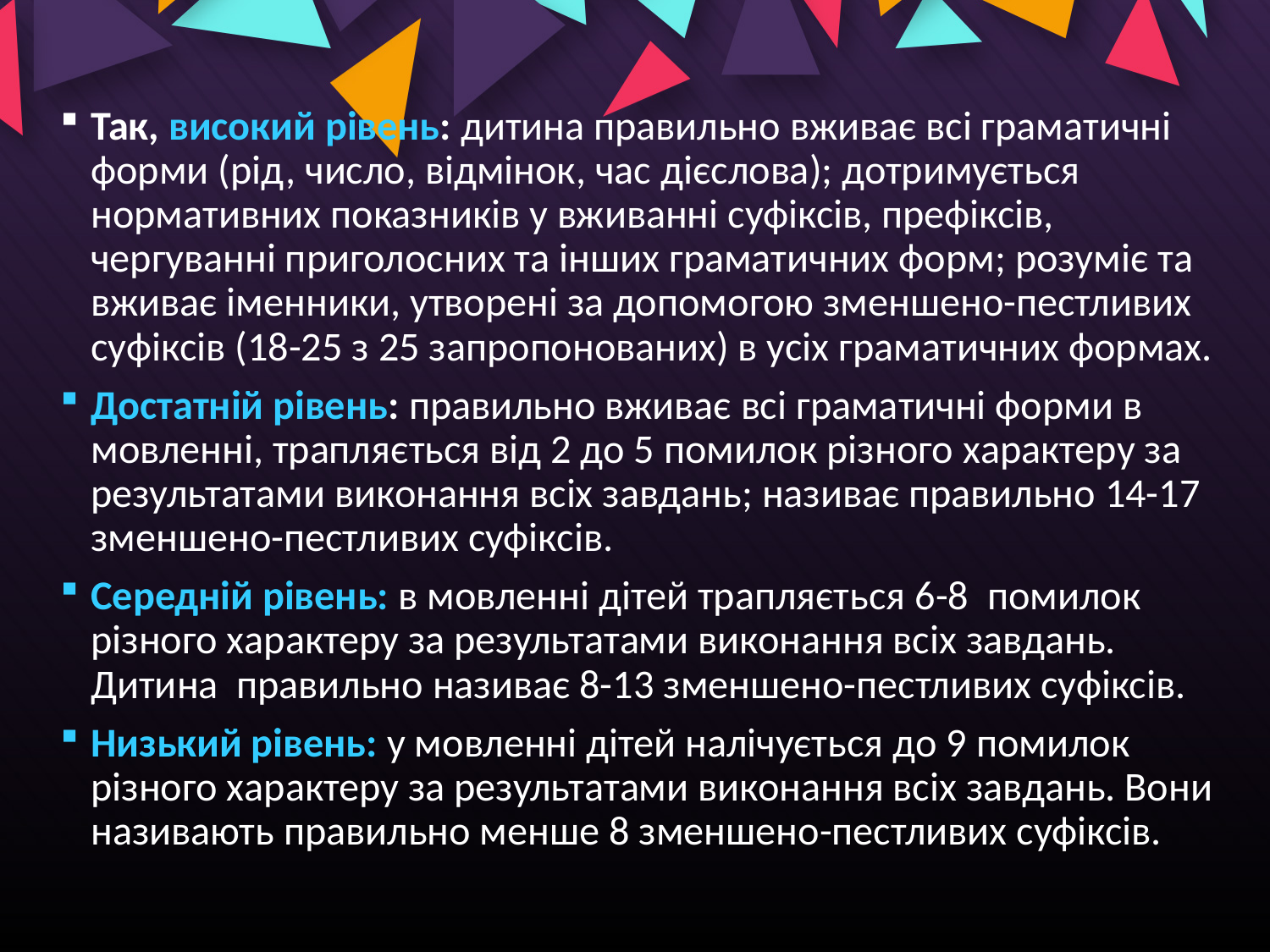

Так, високий рівень: дитина правильно вживає всі граматичні форми (рід, число, відмінок, час дієслова); дотримується нормативних показників у вживанні суфіксів, префіксів, чергуванні приголосних та інших граматичних форм; розуміє та вживає іменники, утворені за допомогою зменшено-пестливих суфіксів (18-25 з 25 запропонованих) в усіх граматичних формах.
Достатній рівень: правильно вживає всі граматичні форми в мовленні, трапляється від 2 до 5 помилок різного характеру за результатами виконання всіх завдань; називає правильно 14-17 зменшено-пестливих суфіксів.
Середній рівень: в мовленні дітей трапляється 6-8  помилок різного характеру за результатами виконання всіх завдань. Дитина  правильно називає 8-13 зменшено-пестливих суфіксів.
Низький рівень: у мовленні дітей налічується до 9 помилок  різного характеру за результатами виконання всіх завдань. Вони називають правильно менше 8 зменшено-пестливих суфіксів.